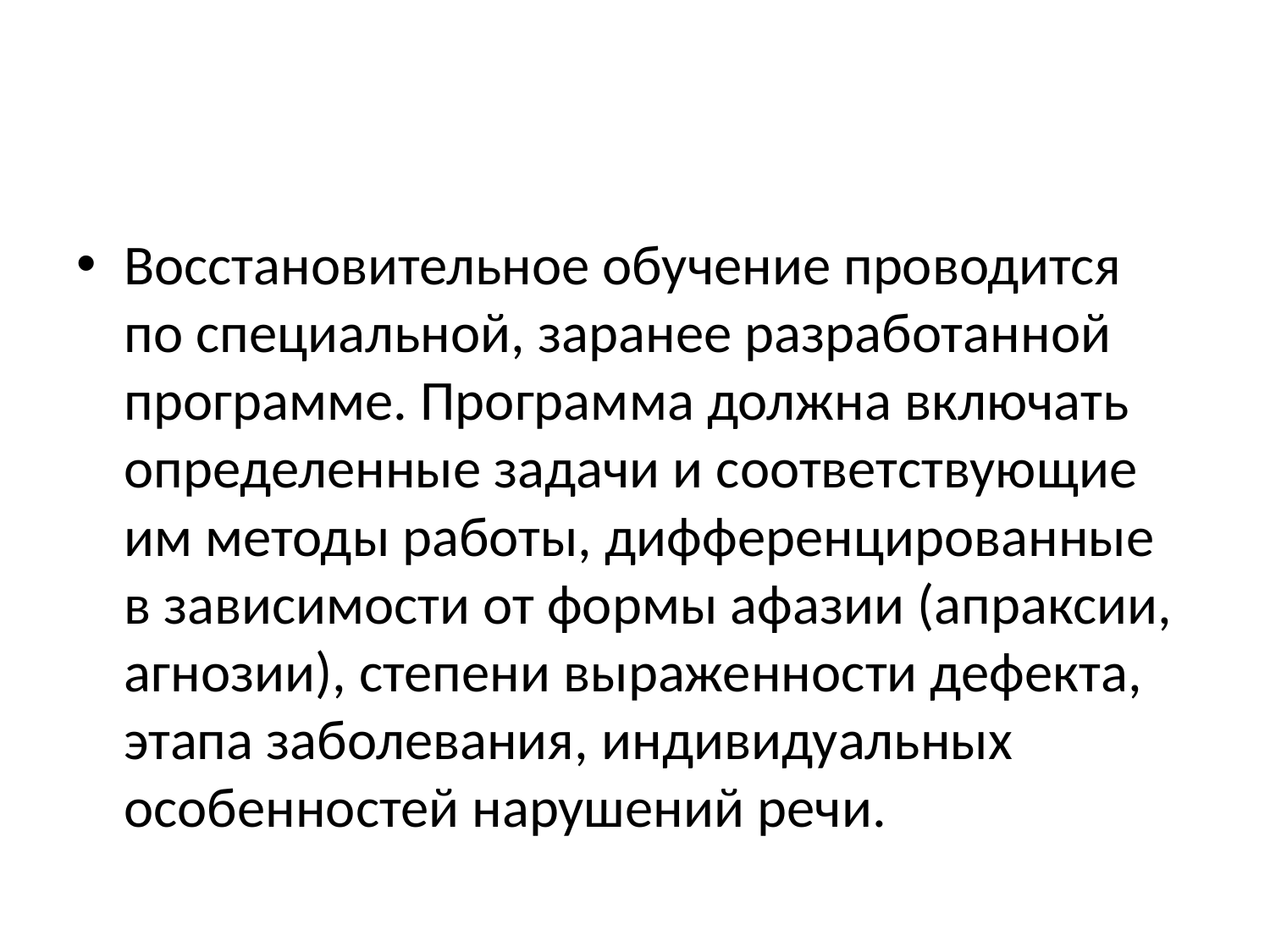

#
Восстановительное обучение проводится по специальной, заранее разработанной программе. Программа должна включать определенные задачи и соответствующие им методы работы, дифференцированные в зависимости от формы афазии (апраксии, агнозии), степени выраженности дефекта, этапа заболевания, индивидуальных особенностей нарушений речи.